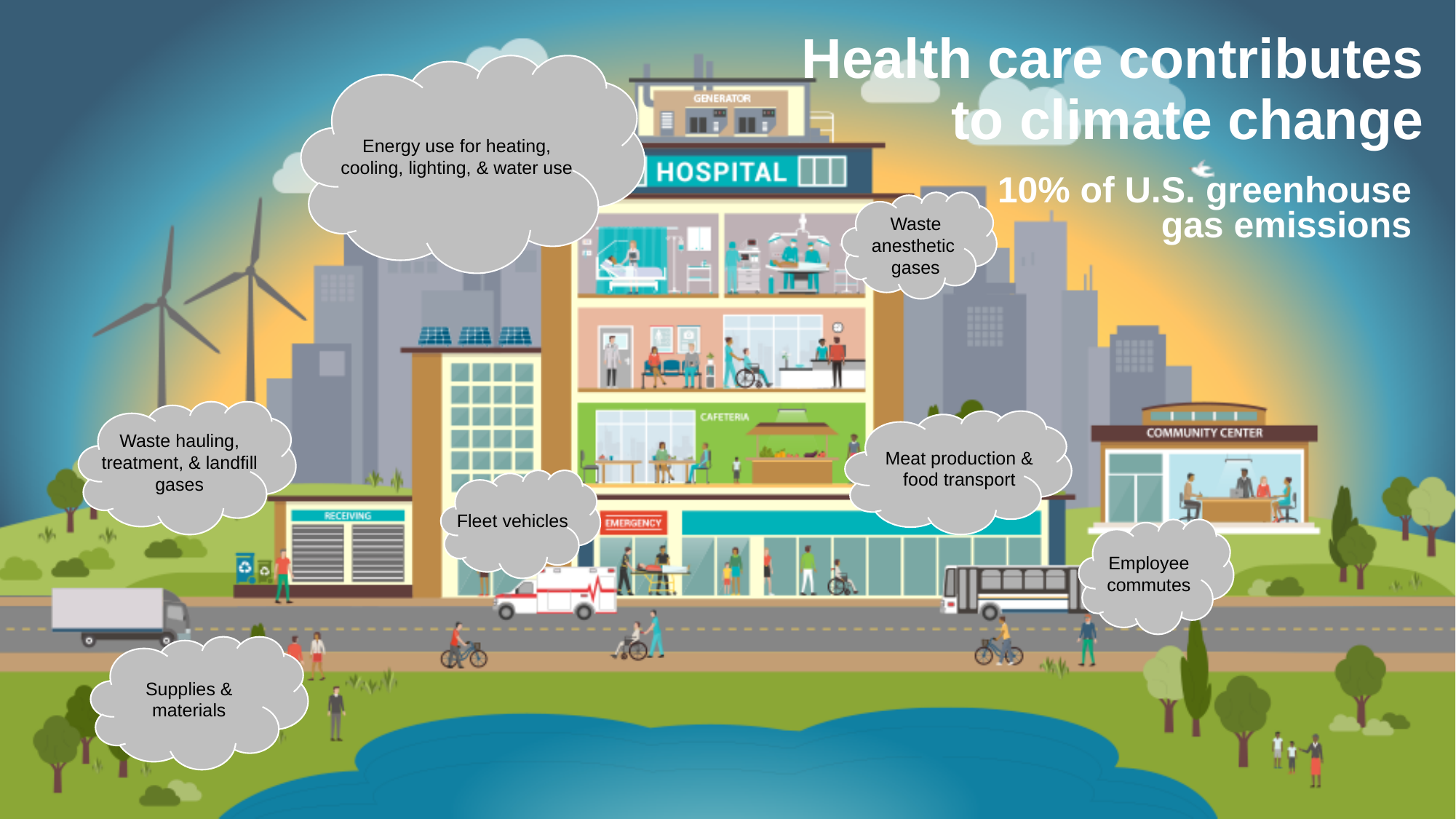

# Health care contributes to climate change

Energy use for heating, cooling, lighting, & water use
10% of U.S. greenhouse gas emissions

 Waste
anesthetic
gases

Waste hauling, treatment, & landfill gases
Meat production & food transport

Fleet vehicles

Employee commutes

Supplies & materials